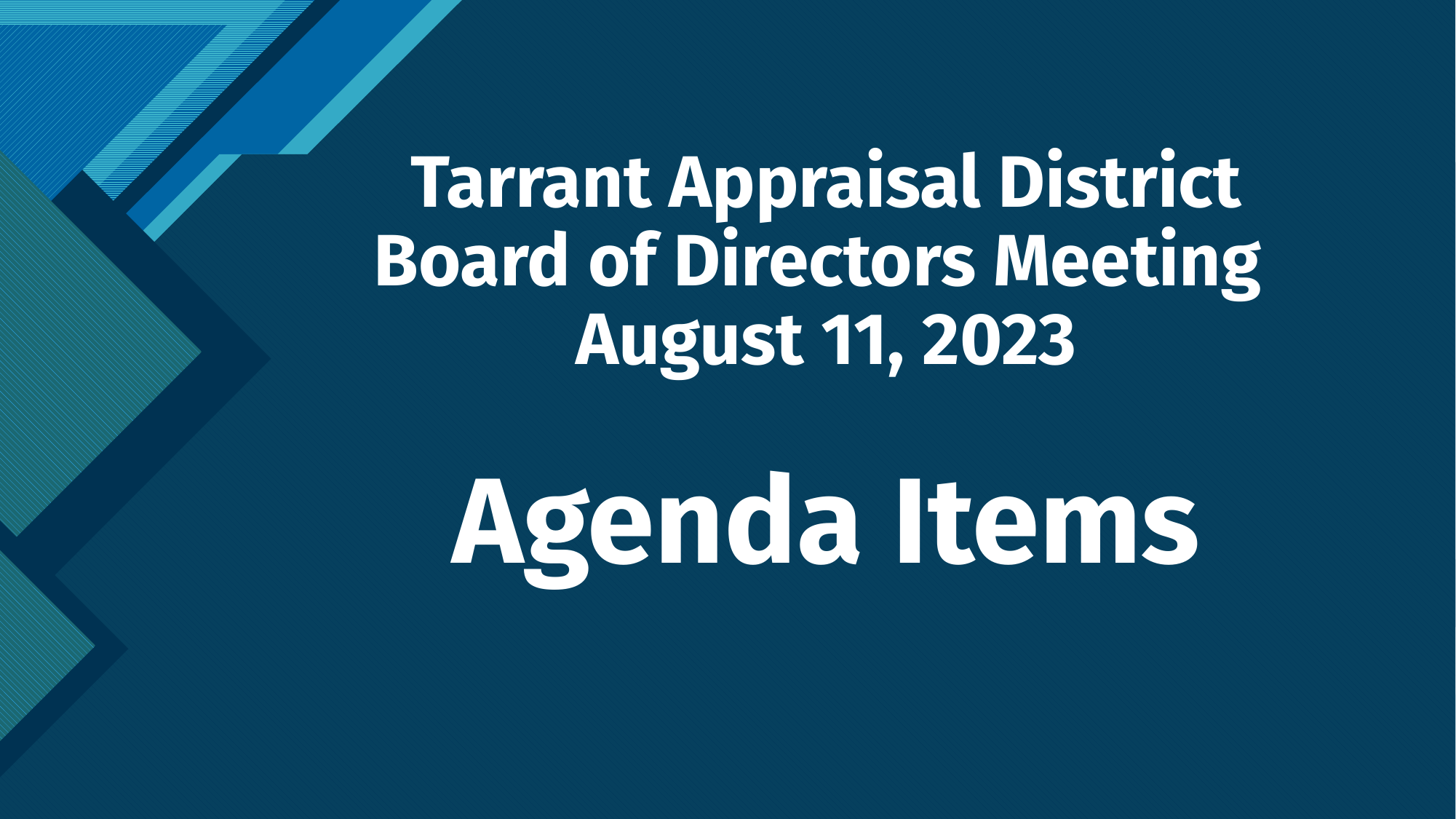

# Tarrant Appraisal District Board of Directors Meeting August 11, 2023 Agenda Items